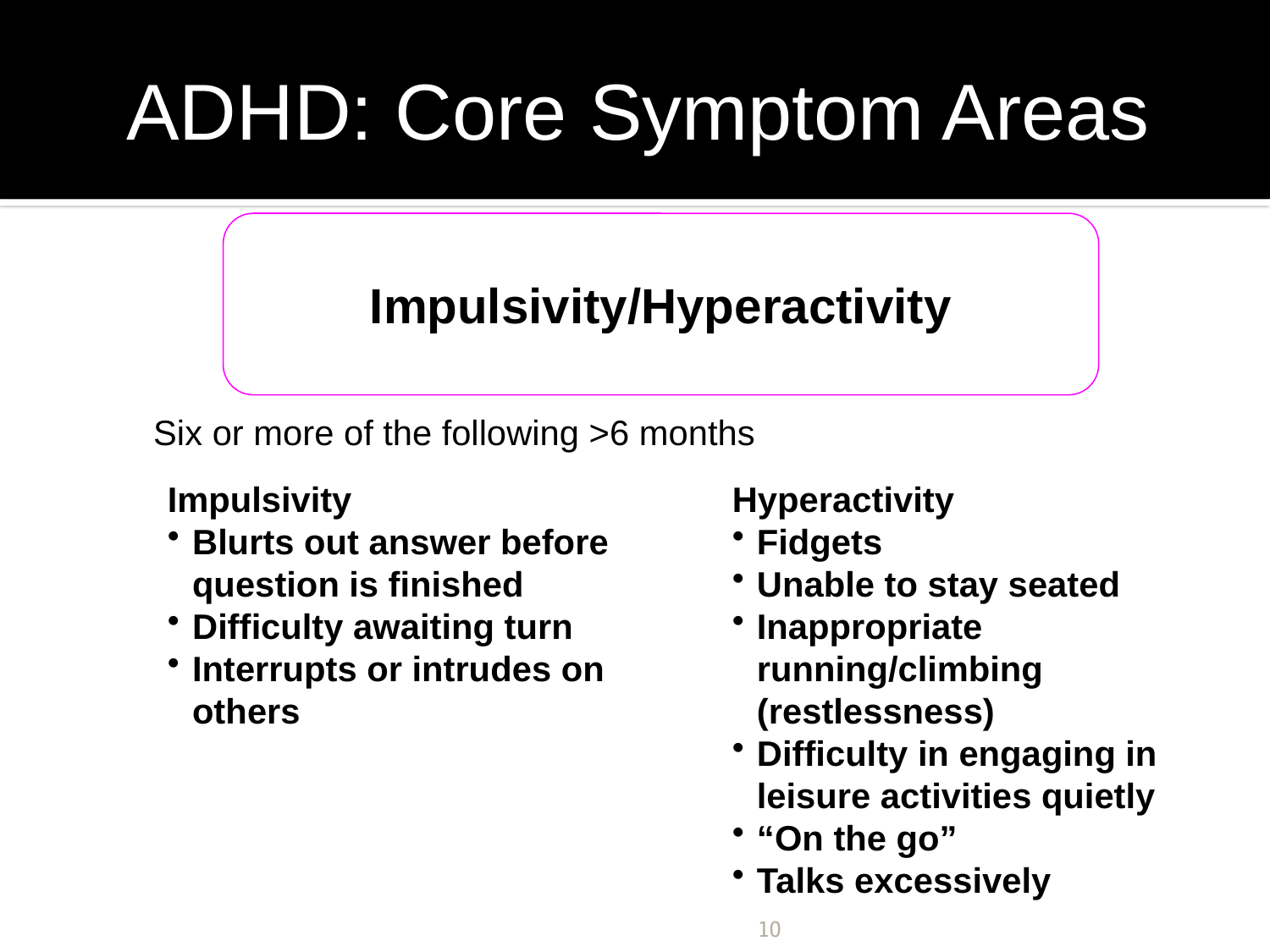

# ADHD: Core Symptom Areas
Impulsivity/Hyperactivity
Six or more of the following >6 months
Impulsivity
Blurts out answer before question is finished
Difficulty awaiting turn
Interrupts or intrudes on others
Hyperactivity
Fidgets
Unable to stay seated
Inappropriate running/climbing (restlessness)
Difficulty in engaging in leisure activities quietly
“On the go”
Talks excessively
10
*DSM-IV, 1994.